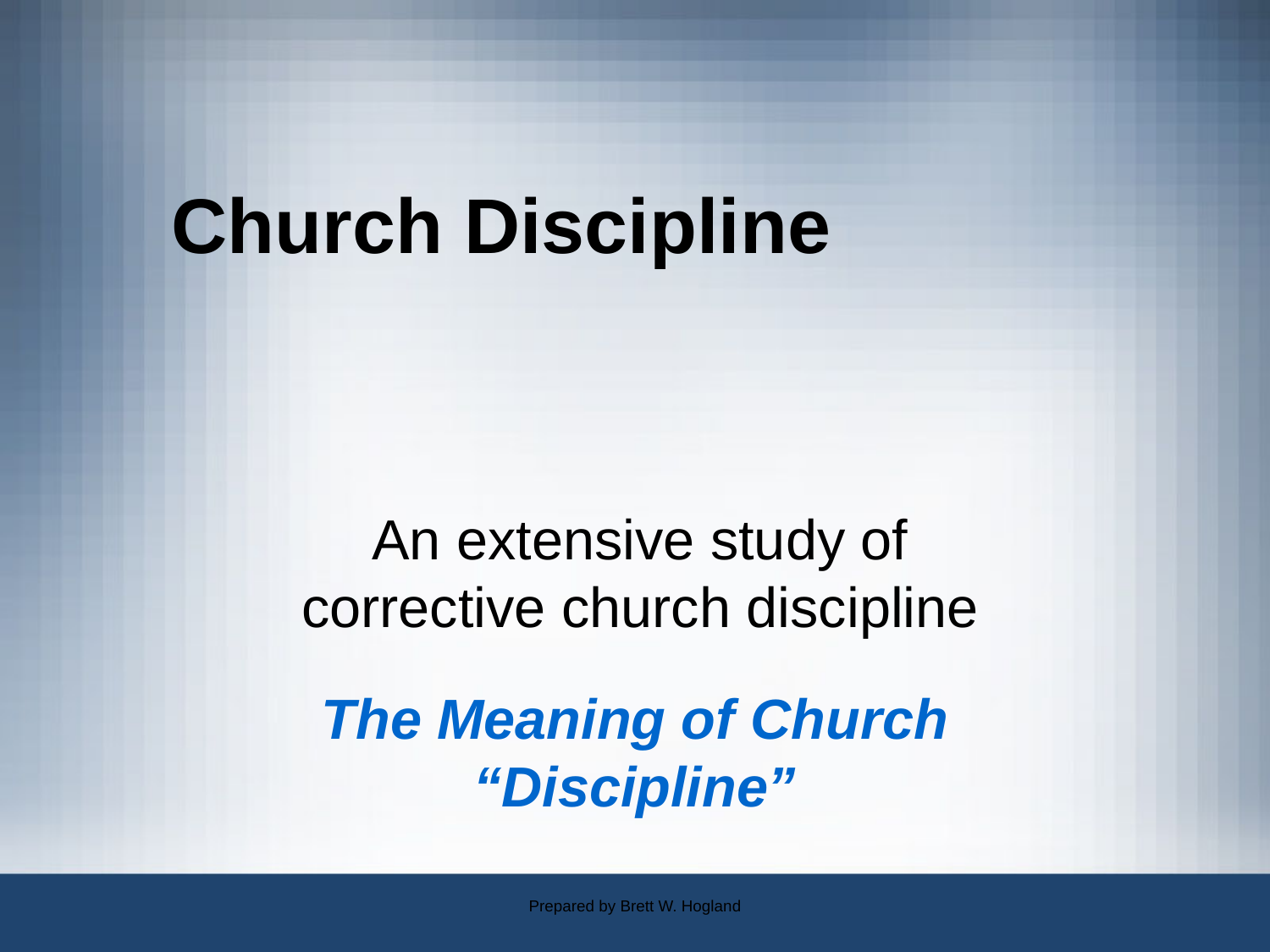

# Church Discipline
An extensive study of corrective church discipline
The Meaning of Church “Discipline”
Prepared by Brett W. Hogland